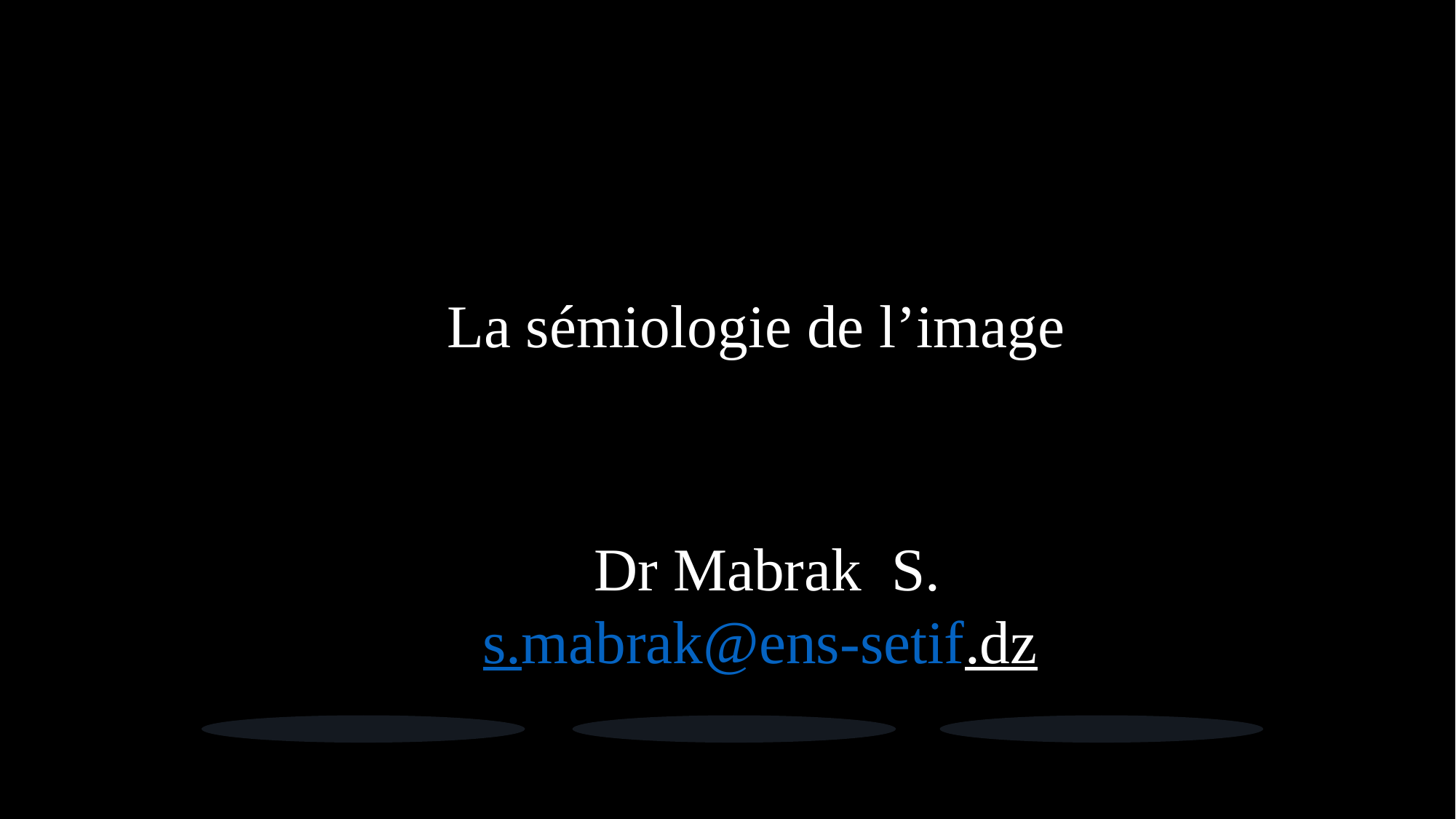

La sémiologie de l’image
les études autour des faits de langue s’articulaient essentiellement sur la grammaire
Dr Mabrak  S.
s.mabrak@ens-setif.dz